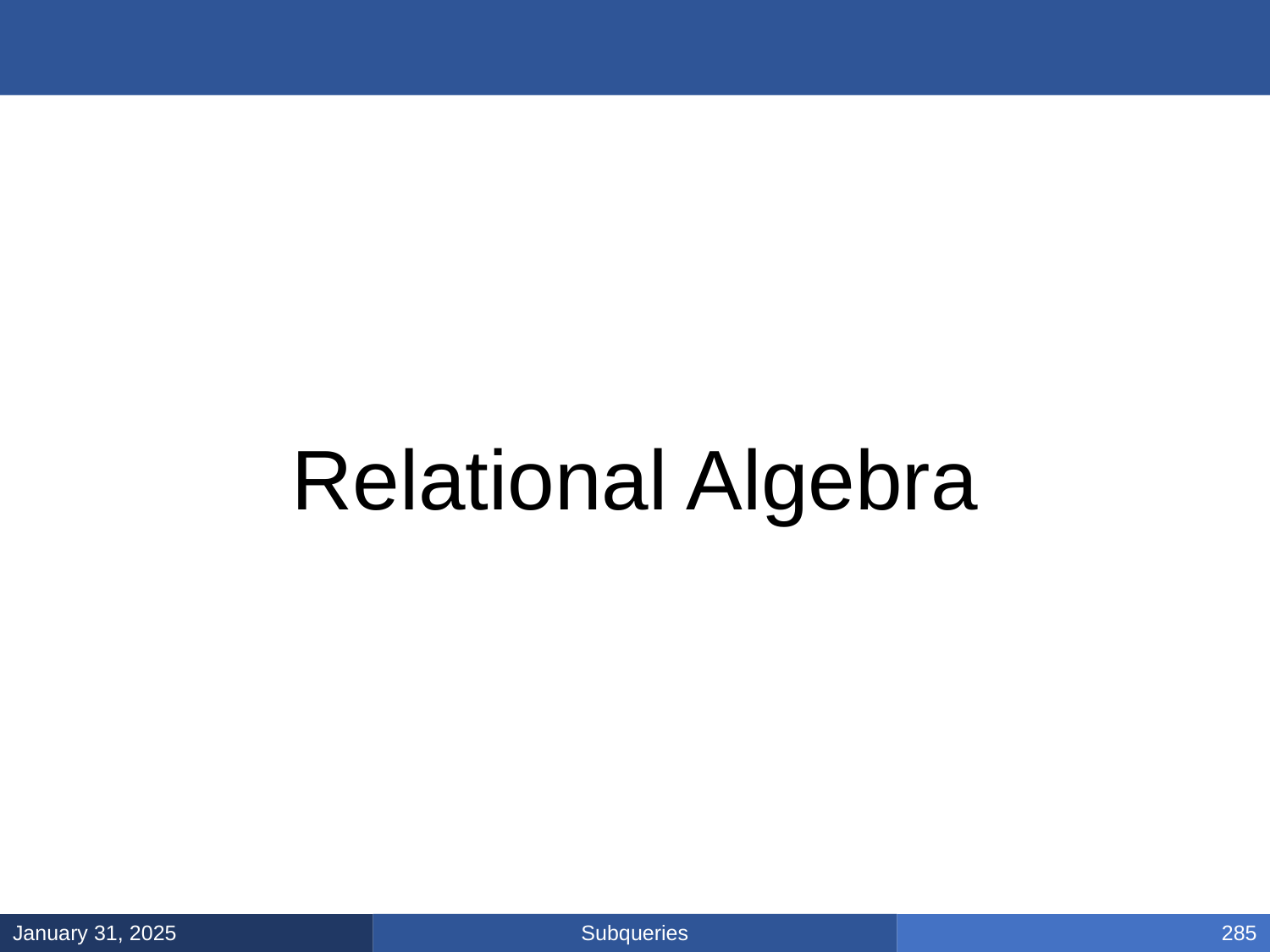

#
Relational Algebra
Subqueries
January 31, 2025
285